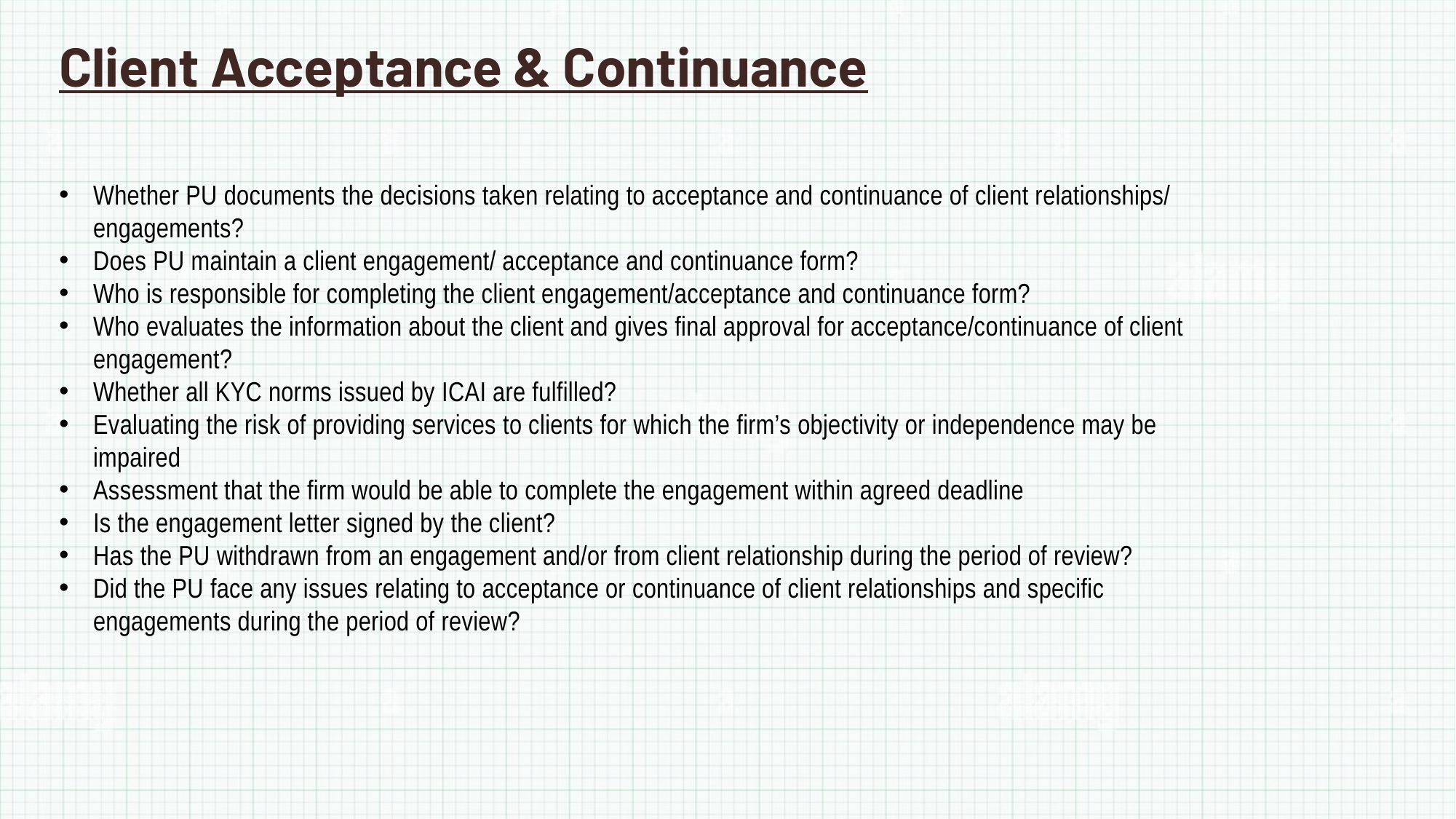

Client Acceptance & Continuance
Whether PU documents the decisions taken relating to acceptance and continuance of client relationships/ engagements?
Does PU maintain a client engagement/ acceptance and continuance form?
Who is responsible for completing the client engagement/acceptance and continuance form?
Who evaluates the information about the client and gives final approval for acceptance/continuance of client engagement?
Whether all KYC norms issued by ICAI are fulfilled?
Evaluating the risk of providing services to clients for which the firm’s objectivity or independence may be impaired
Assessment that the firm would be able to complete the engagement within agreed deadline
Is the engagement letter signed by the client?
Has the PU withdrawn from an engagement and/or from client relationship during the period of review?
Did the PU face any issues relating to acceptance or continuance of client relationships and specific engagements during the period of review?